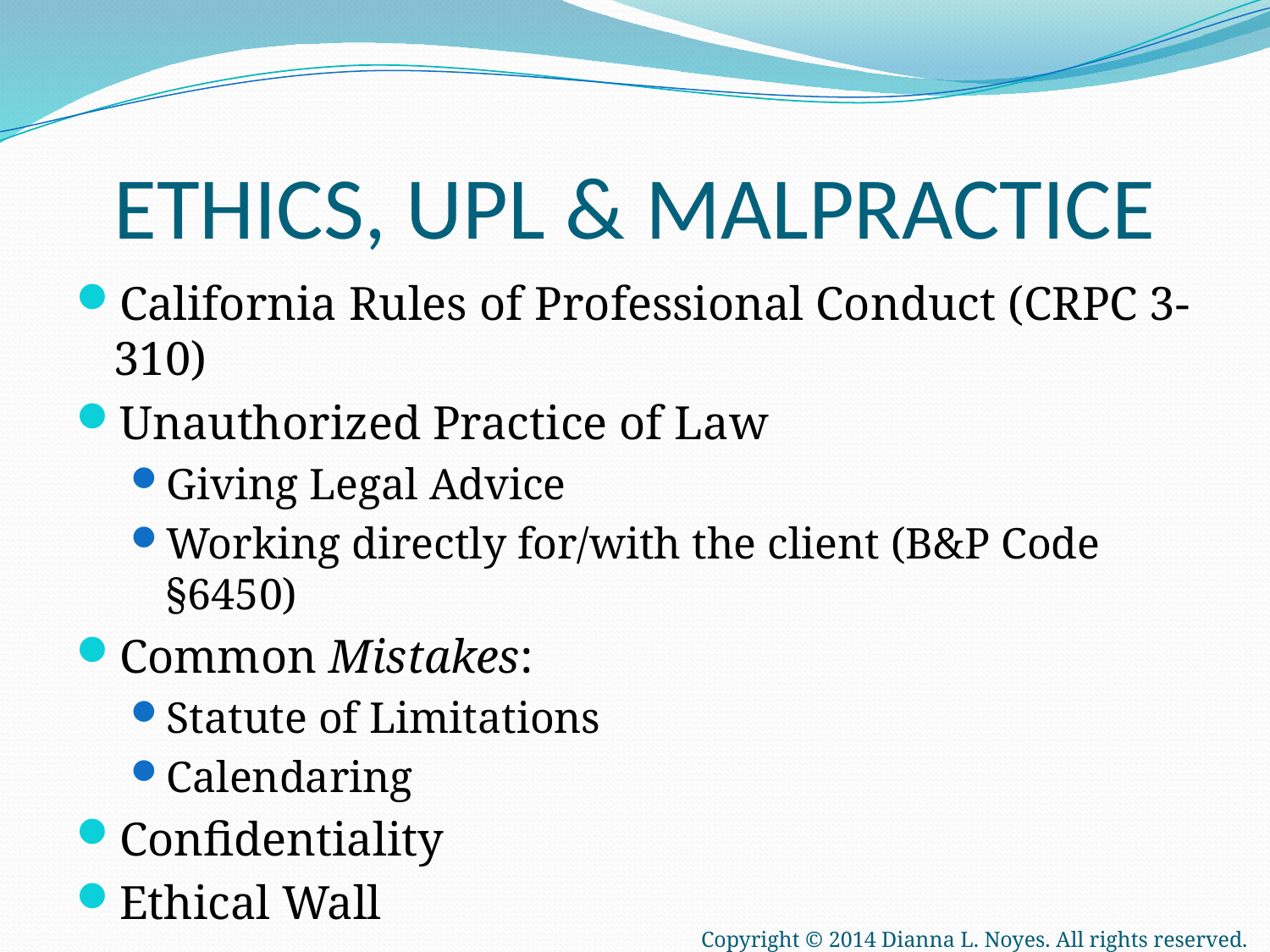

# ETHICS, UPL & MALPRACTICE
California Rules of Professional Conduct (CRPC 3-310)
Unauthorized Practice of Law
Giving Legal Advice
Working directly for/with the client (B&P Code §6450)
Common Mistakes:
Statute of Limitations
Calendaring
Confidentiality
Ethical Wall

Copyright © 2014 Dianna L. Noyes. All rights reserved.